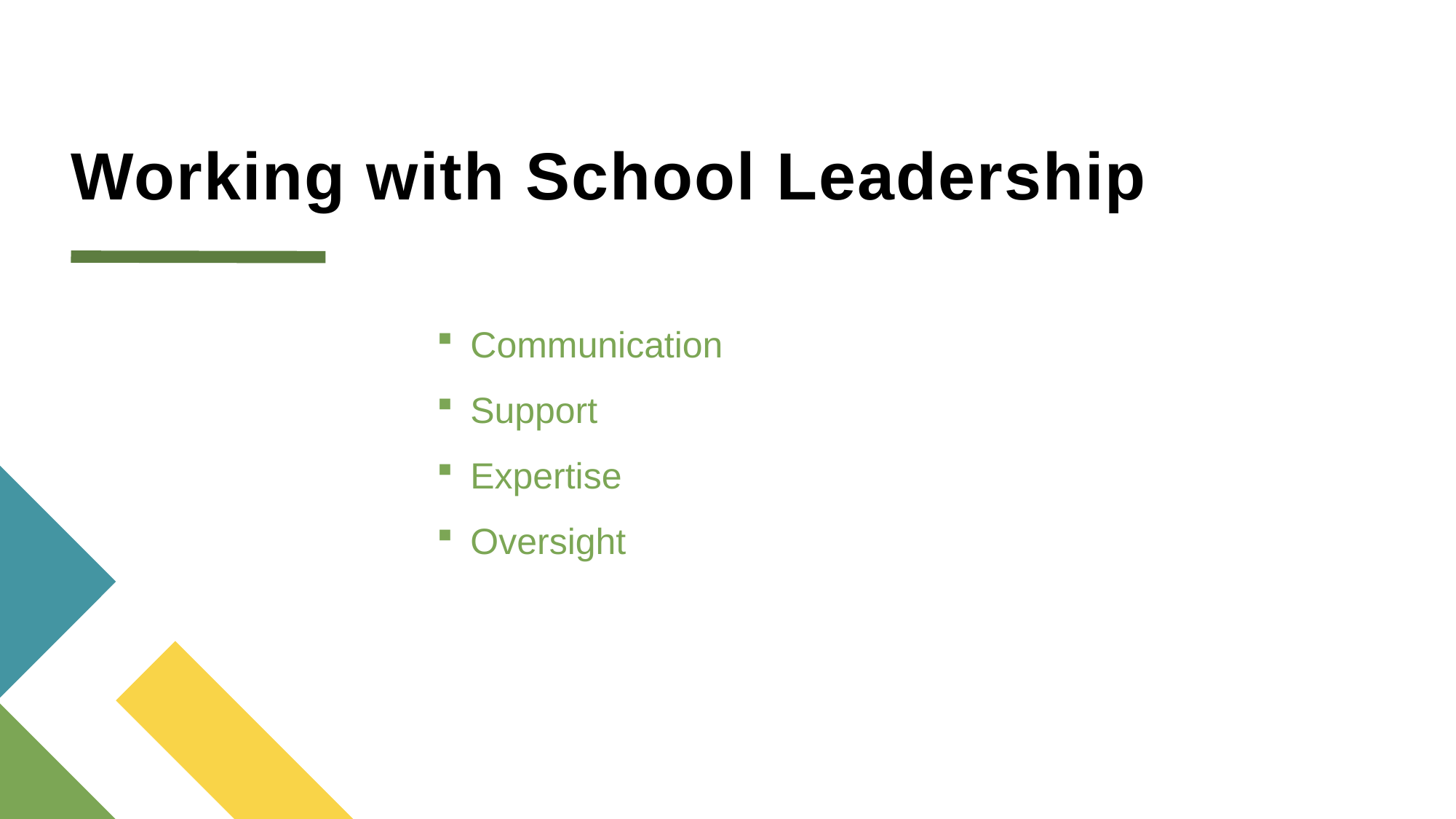

# Working with School Leadership
Communication
Support
Expertise
Oversight